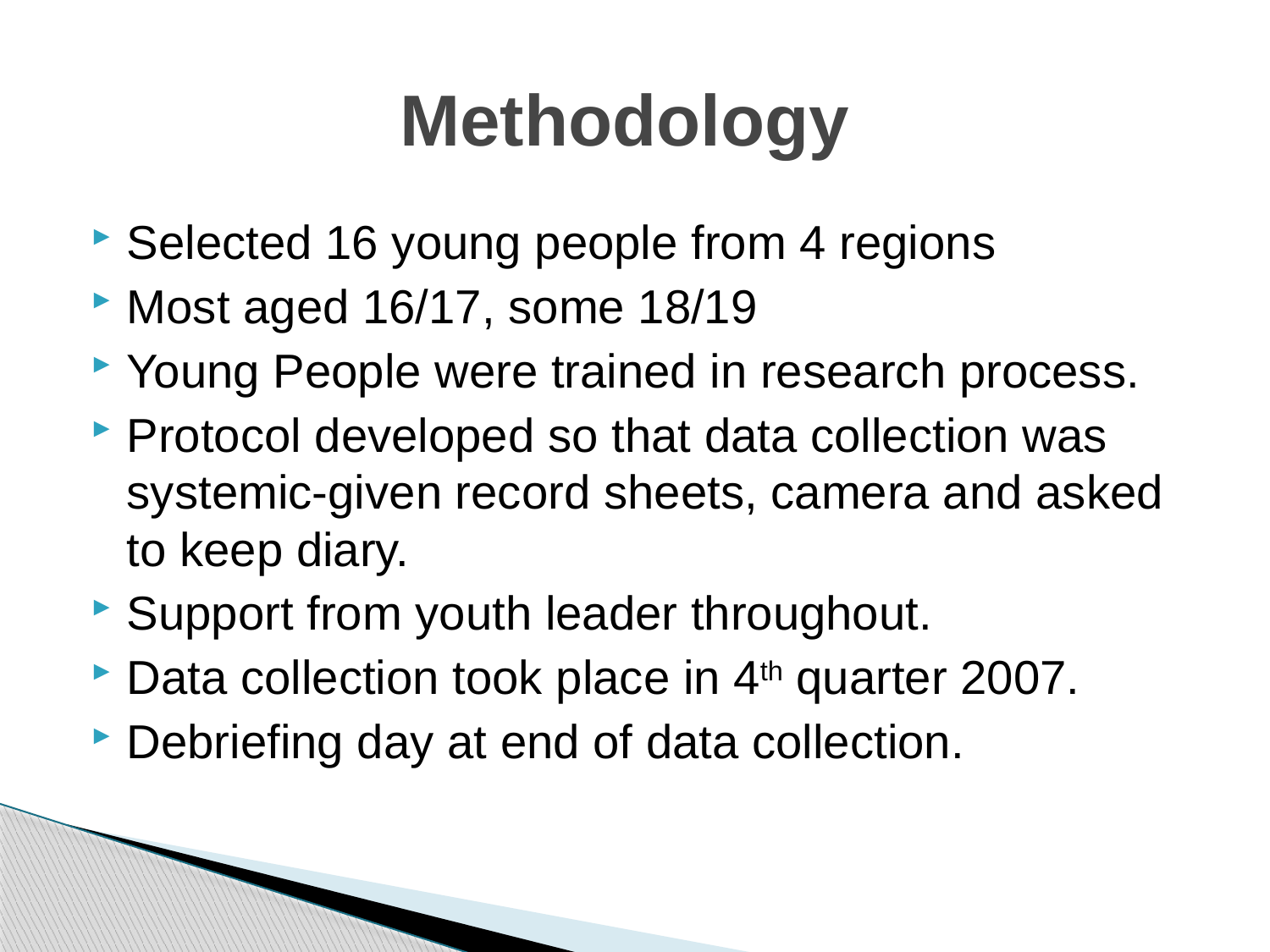

# Methodology
Selected 16 young people from 4 regions
Most aged 16/17, some 18/19
Young People were trained in research process.
Protocol developed so that data collection was systemic-given record sheets, camera and asked to keep diary.
Support from youth leader throughout.
Data collection took place in 4th quarter 2007.
Debriefing day at end of data collection.